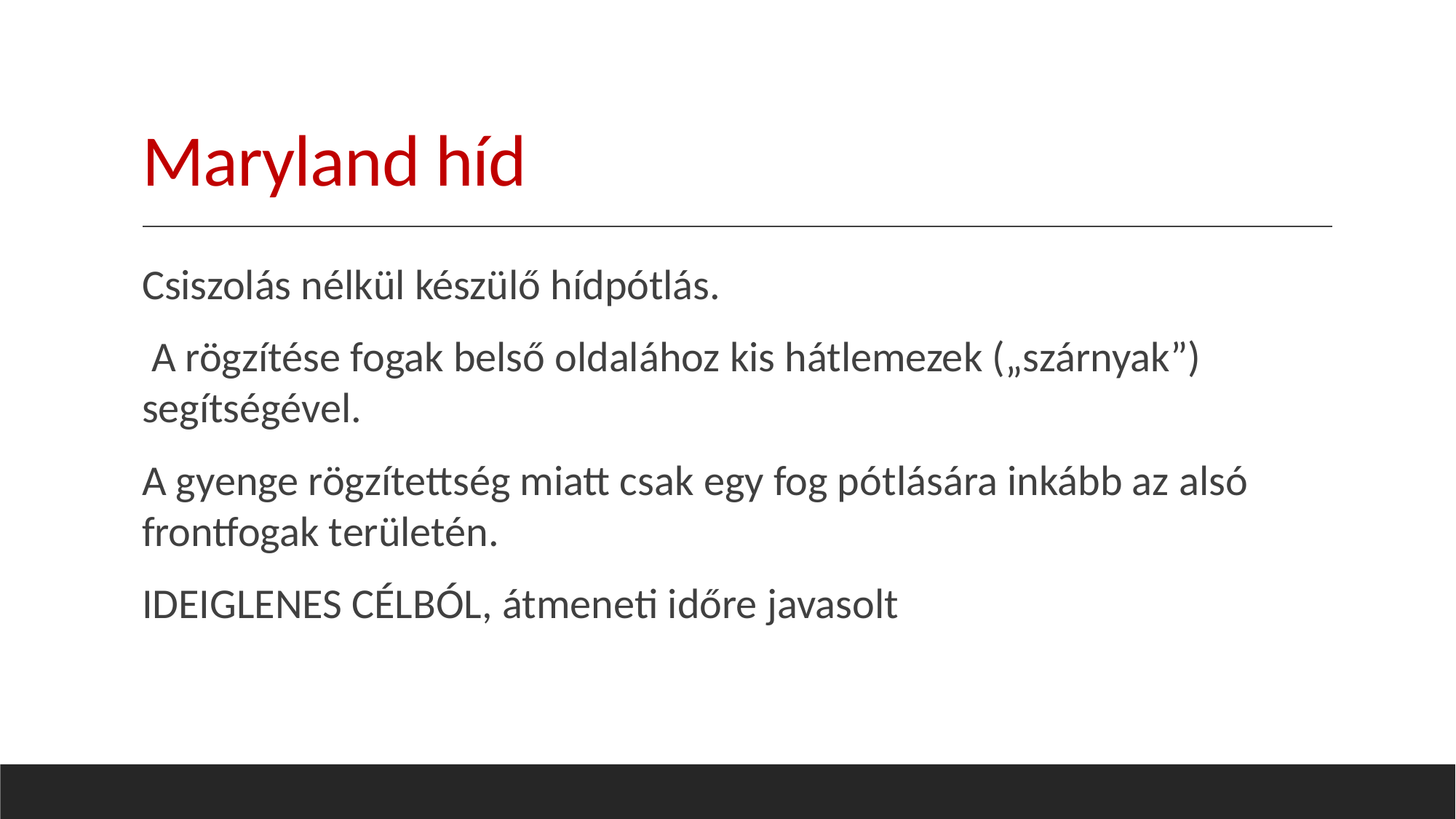

# Maryland híd
Csiszolás nélkül készülő hídpótlás.
 A rögzítése fogak belső oldalához kis hátlemezek („szárnyak”) segítségével.
A gyenge rögzítettség miatt csak egy fog pótlására inkább az alsó frontfogak területén.
IDEIGLENES CÉLBÓL, átmeneti időre javasolt